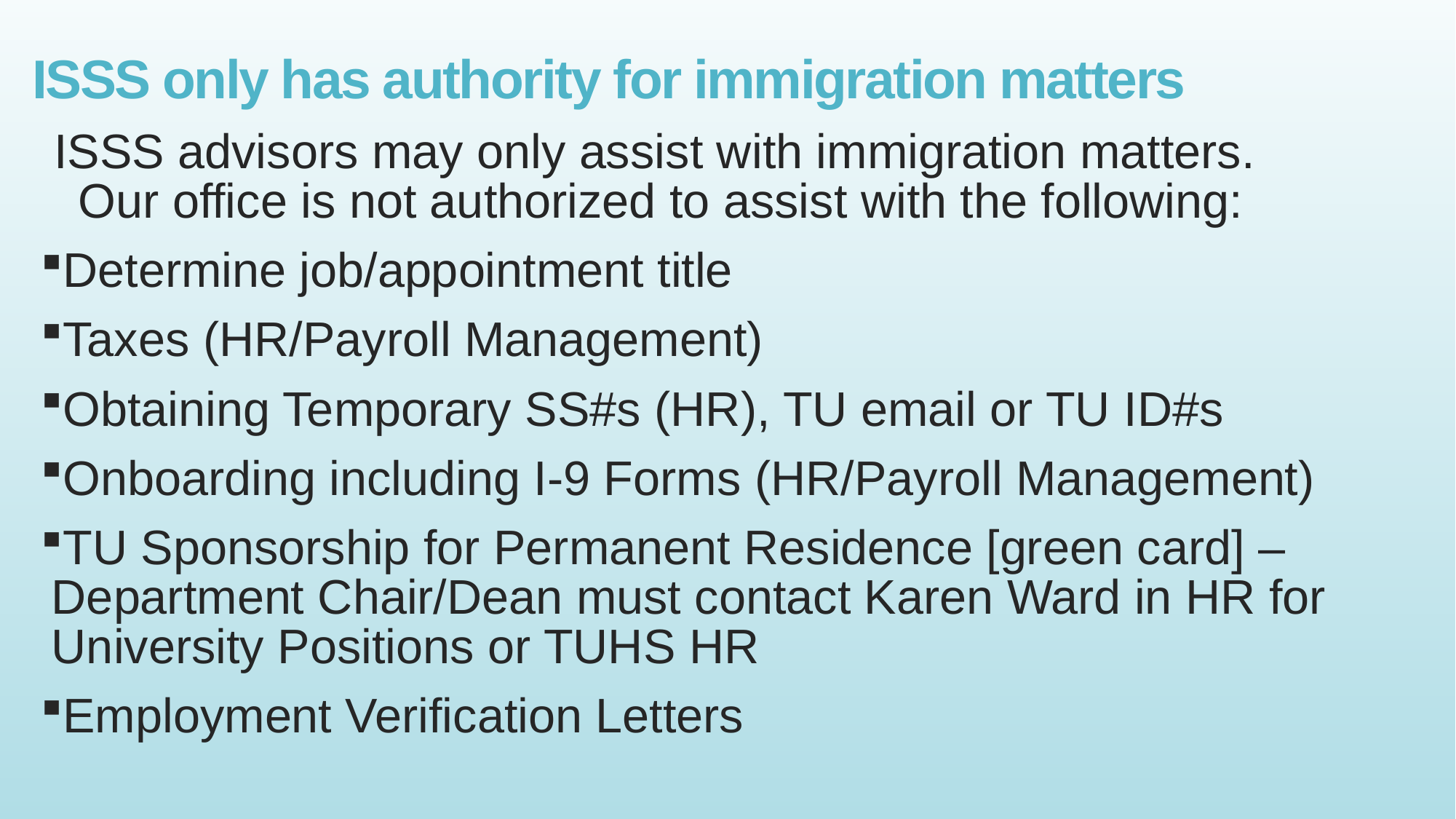

# ISSS only has authority for immigration matters
ISSS advisors may only assist with immigration matters.                Our office is not authorized to assist with the following:
Determine job/appointment title
Taxes (HR/Payroll Management)
Obtaining Temporary SS#s (HR), TU email or TU ID#s
Onboarding including I-9 Forms (HR/Payroll Management)
TU Sponsorship for Permanent Residence [green card] – Department Chair/Dean must contact Karen Ward in HR for University Positions or TUHS HR
Employment Verification Letters